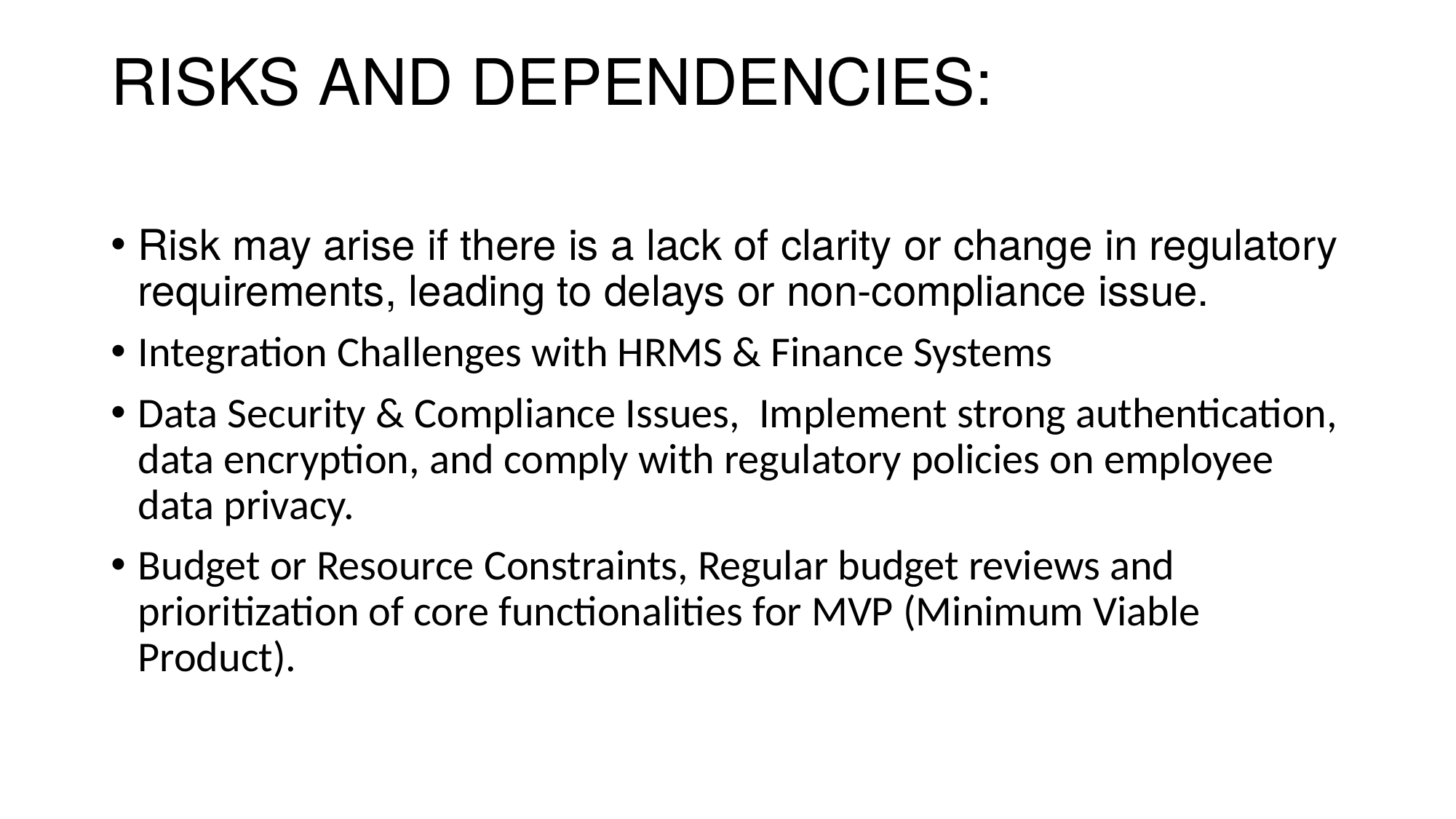

# RISKS AND DEPENDENCIES:
Risk may arise if there is a lack of clarity or change in regulatory requirements, leading to delays or non-compliance issue.
Integration Challenges with HRMS & Finance Systems
Data Security & Compliance Issues,  Implement strong authentication, data encryption, and comply with regulatory policies on employee data privacy.
Budget or Resource Constraints, Regular budget reviews and prioritization of core functionalities for MVP (Minimum Viable Product).